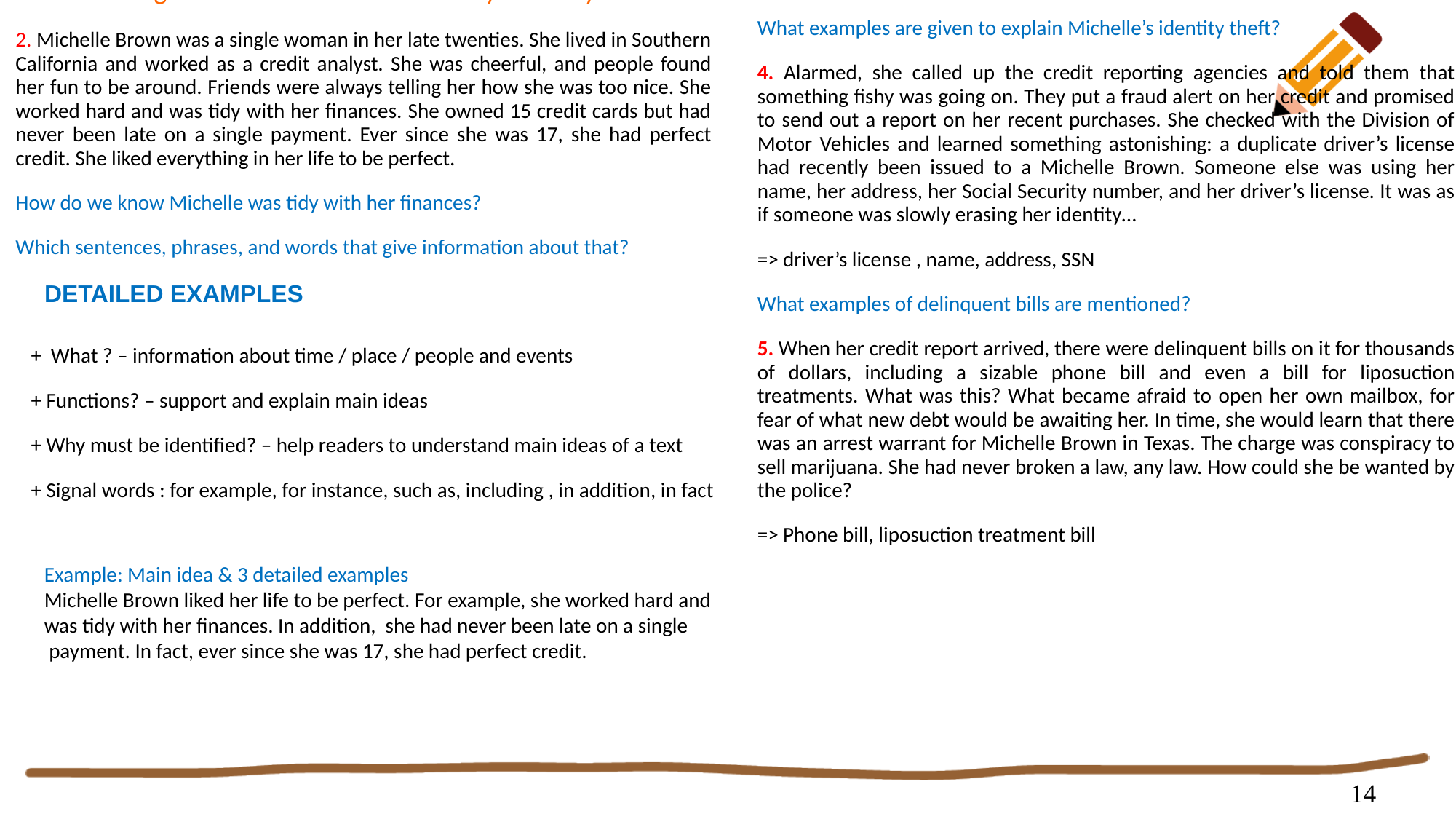

# Reading 2: “The Michelle Brown Story: Identity Theft”
What examples are given to explain Michelle’s identity theft?
4. Alarmed, she called up the credit reporting agencies and told them that something fishy was going on. They put a fraud alert on her credit and promised to send out a report on her recent purchases. She checked with the Division of Motor Vehicles and learned something astonishing: a duplicate driver’s license had recently been issued to a Michelle Brown. Someone else was using her name, her address, her Social Security number, and her driver’s license. It was as if someone was slowly erasing her identity…
=> driver’s license , name, address, SSN
What examples of delinquent bills are mentioned?
5. When her credit report arrived, there were delinquent bills on it for thousands of dollars, including a sizable phone bill and even a bill for liposuction treatments. What was this? What became afraid to open her own mailbox, for fear of what new debt would be awaiting her. In time, she would learn that there was an arrest warrant for Michelle Brown in Texas. The charge was conspiracy to sell marijuana. She had never broken a law, any law. How could she be wanted by the police?
=> Phone bill, liposuction treatment bill

2. Michelle Brown was a single woman in her late twenties. She lived in Southern California and worked as a credit analyst. She was cheerful, and people found her fun to be around. Friends were always telling her how she was too nice. She worked hard and was tidy with her finances. She owned 15 credit cards but had never been late on a single payment. Ever since she was 17, she had perfect credit. She liked everything in her life to be perfect.
How do we know Michelle was tidy with her finances?
Which sentences, phrases, and words that give information about that?

DETAILED EXAMPLES
+  What ? – information about time / place / people and events
+ Functions? – support and explain main ideas
+ Why must be identified? – help readers to understand main ideas of a text
+ Signal words : for example, for instance, such as, including , in addition, in fact
Example: Main idea & 3 detailed examples
Michelle Brown liked her life to be perfect. For example, she worked hard and
was tidy with her finances. In addition,  she had never been late on a single
 payment. In fact, ever since she was 17, she had perfect credit.
14